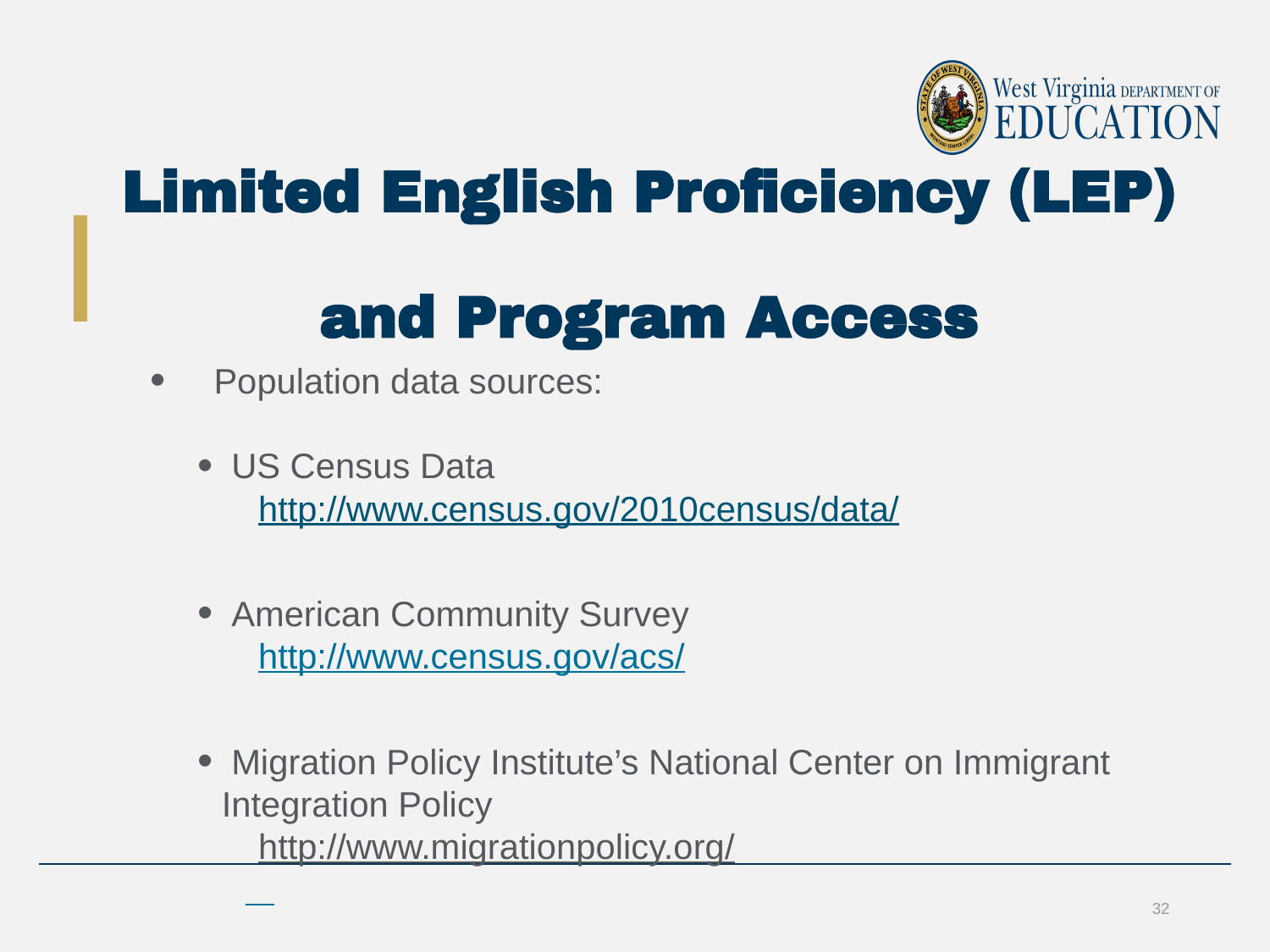

# Limited English Proficiency (LEP) and Program Access

Population data sources:

 US Census Data
http://www.census.gov/2010census/data/

 American Community Survey
http://www.census.gov/acs/

 Migration Policy Institute’s National Center on Immigrant  Integration Policy
http://www.migrationpolicy.org/

32